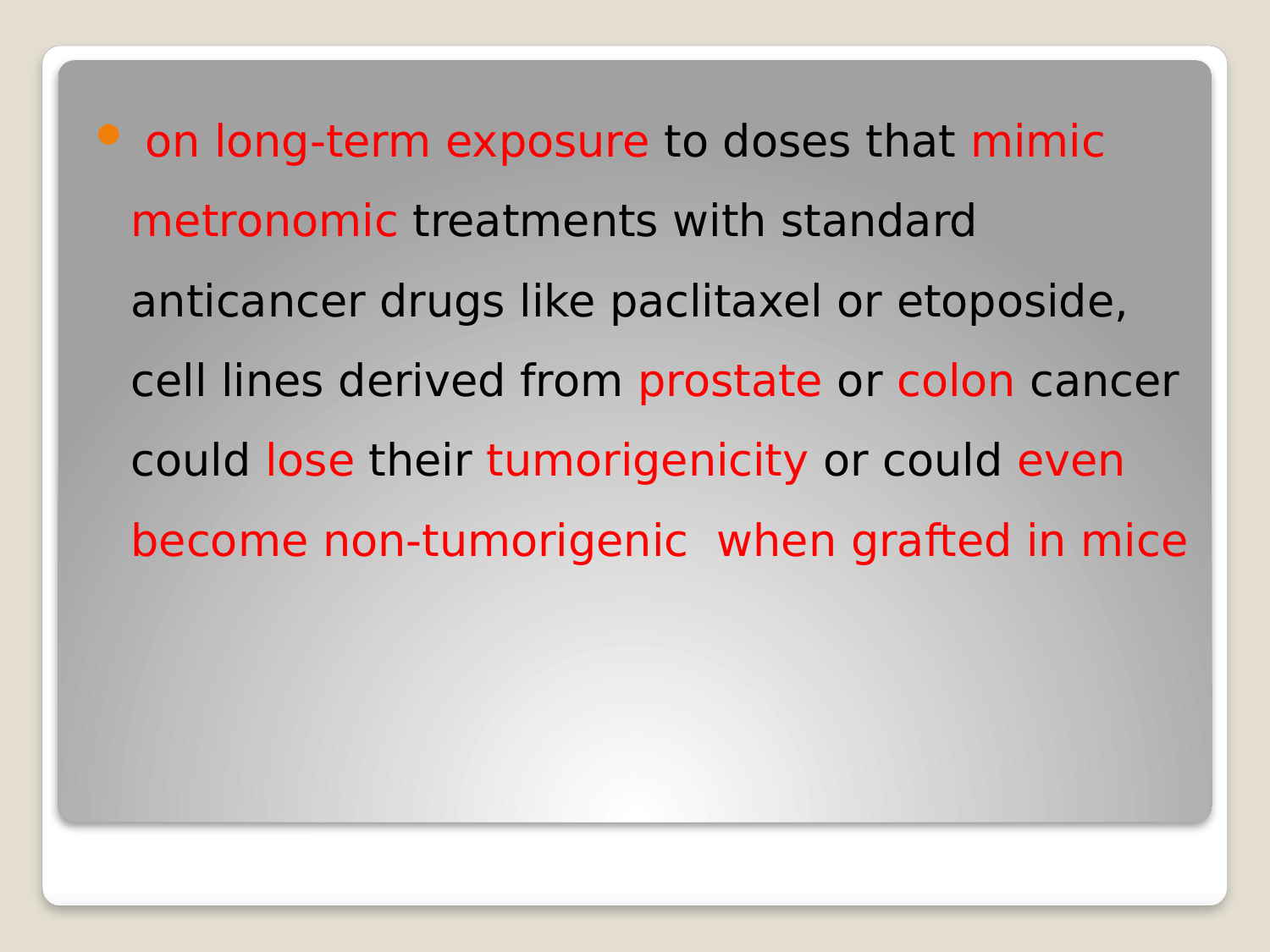

on long-term exposure to doses that mimic metronomic treatments with standard anticancer drugs like paclitaxel or etoposide, cell lines derived from prostate or colon cancer could lose their tumorigenicity or could even become non-tumorigenic  when grafted in mice
#